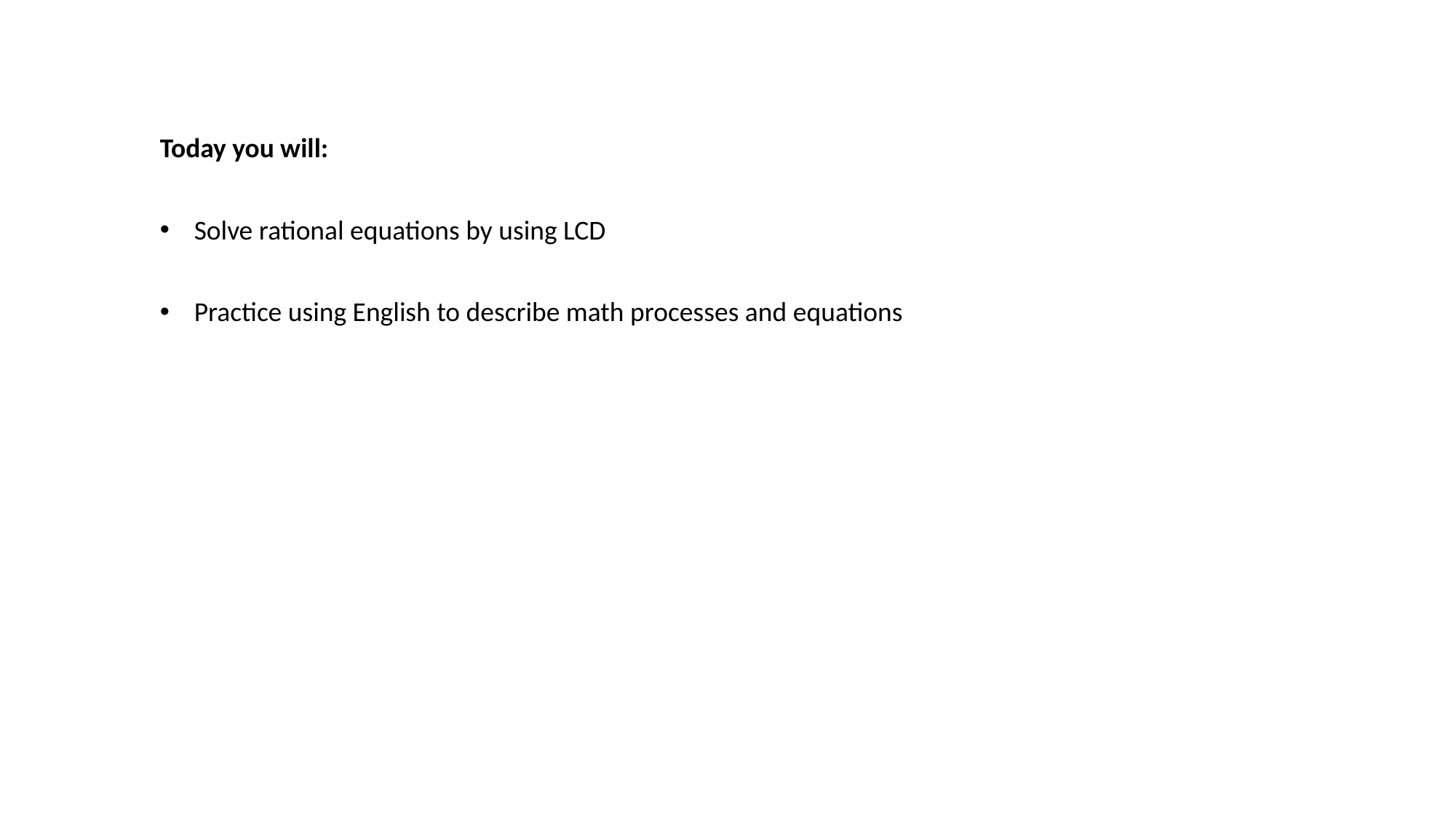

Today you will:
Solve rational equations by using LCD
Practice using English to describe math processes and equations